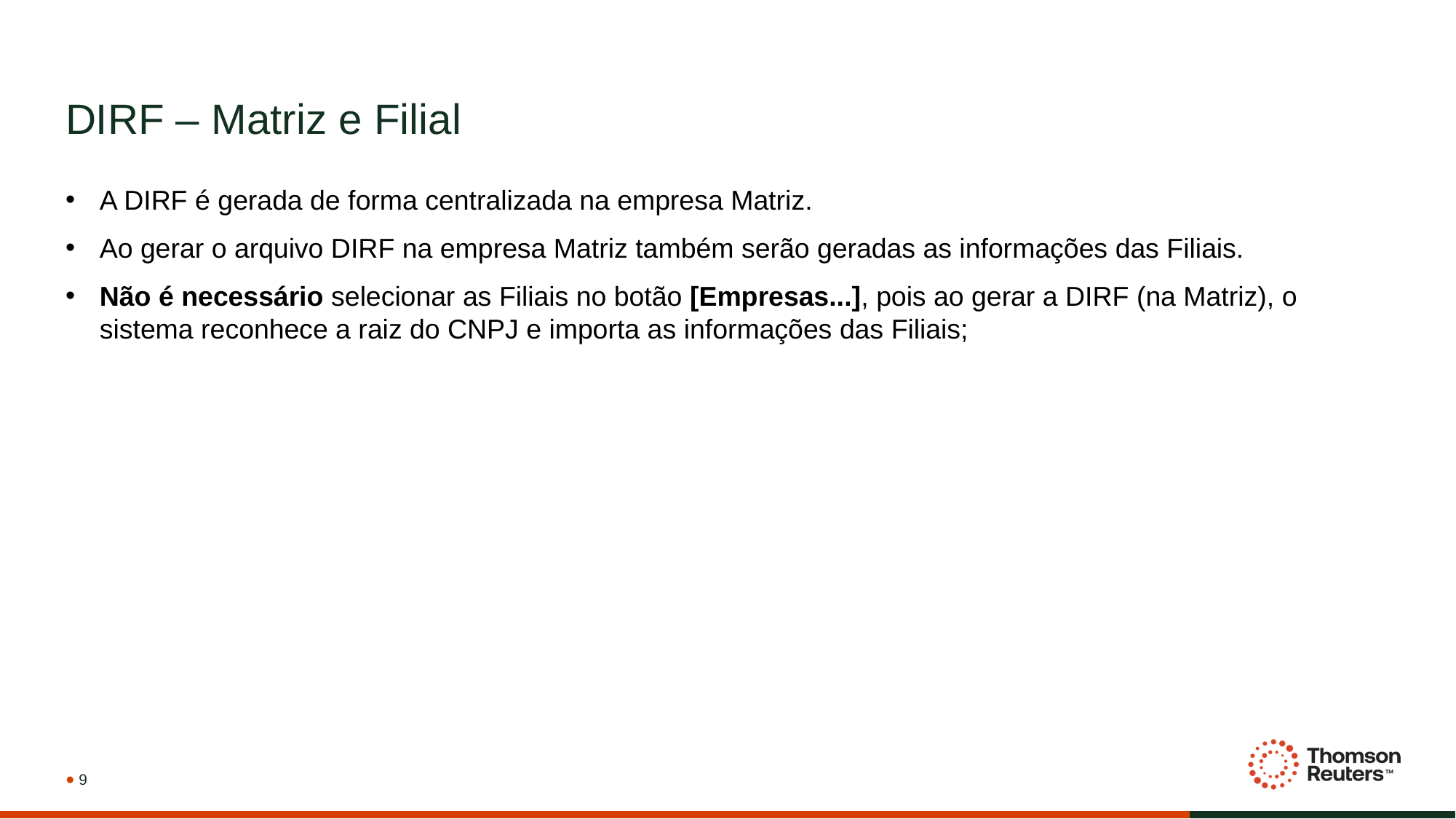

# DIRF – Matriz e Filial
A DIRF é gerada de forma centralizada na empresa Matriz.
Ao gerar o arquivo DIRF na empresa Matriz também serão geradas as informações das Filiais.
Não é necessário selecionar as Filiais no botão [Empresas...], pois ao gerar a DIRF (na Matriz), o sistema reconhece a raiz do CNPJ e importa as informações das Filiais;
9